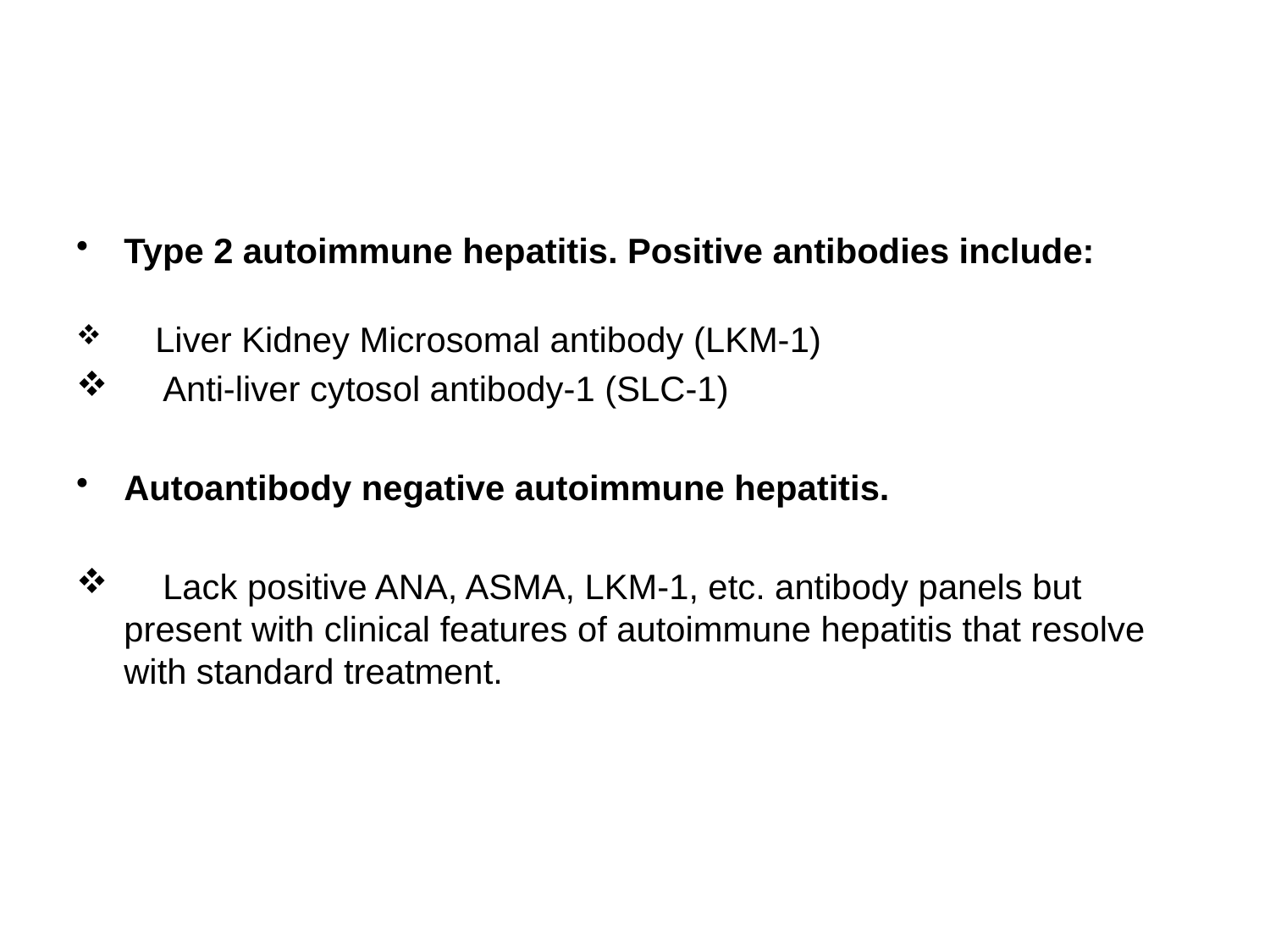

#
Type 2 autoimmune hepatitis. Positive antibodies include:

    Liver Kidney Microsomal antibody (LKM-1)
    Anti-liver cytosol antibody-1 (SLC-1)

Autoantibody negative autoimmune hepatitis.

    Lack positive ANA, ASMA, LKM-1, etc. antibody panels but present with clinical features of autoimmune hepatitis that resolve with standard treatment.